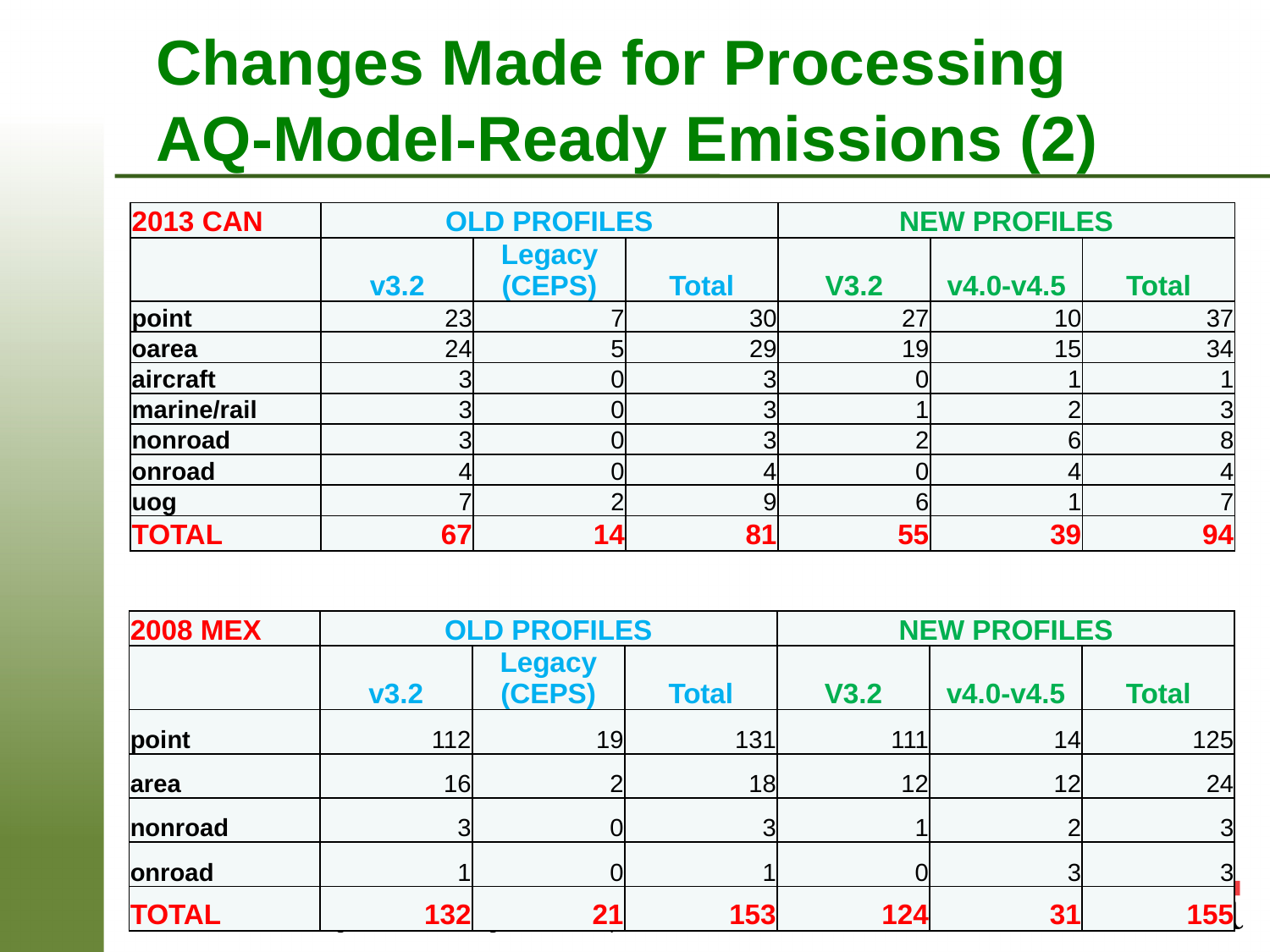

Changes Made for Processing           AQ-Model-Ready Emissions (2)
| 2013 CAN | OLD PROFILES |  |  | NEW PROFILES |  |  |
| --- | --- | --- | --- | --- | --- | --- |
|  | v3.2 | Legacy (CEPS) | Total | V3.2 | v4.0-v4.5 | Total |
| point | 23 | 7 | 30 | 27 | 10 | 37 |
| oarea | 24 | 5 | 29 | 19 | 15 | 34 |
| aircraft | 3 | 0 | 3 | 0 | 1 | 1 |
| marine/rail | 3 | 0 | 3 | 1 | 2 | 3 |
| nonroad | 3 | 0 | 3 | 2 | 6 | 8 |
| onroad | 4 | 0 | 4 | 0 | 4 | 4 |
| uog | 7 | 2 | 9 | 6 | 1 | 7 |
| TOTAL | 67 | 14 | 81 | 55 | 39 | 94 |
| 2008 MEX | OLD PROFILES |  |  | NEW PROFILES |  |  |
| --- | --- | --- | --- | --- | --- | --- |
|  | v3.2 | Legacy (CEPS) | Total | V3.2 | v4.0-v4.5 | Total |
| point | 112 | 19 | 131 | 111 | 14 | 125 |
| area | 16 | 2 | 18 | 12 | 12 | 24 |
| nonroad | 3 | 0 | 3 | 1 | 2 | 3 |
| onroad | 1 | 0 | 1 | 0 | 3 | 3 |
| TOTAL | 132 | 21 | 153 | 124 | 31 | 155 |